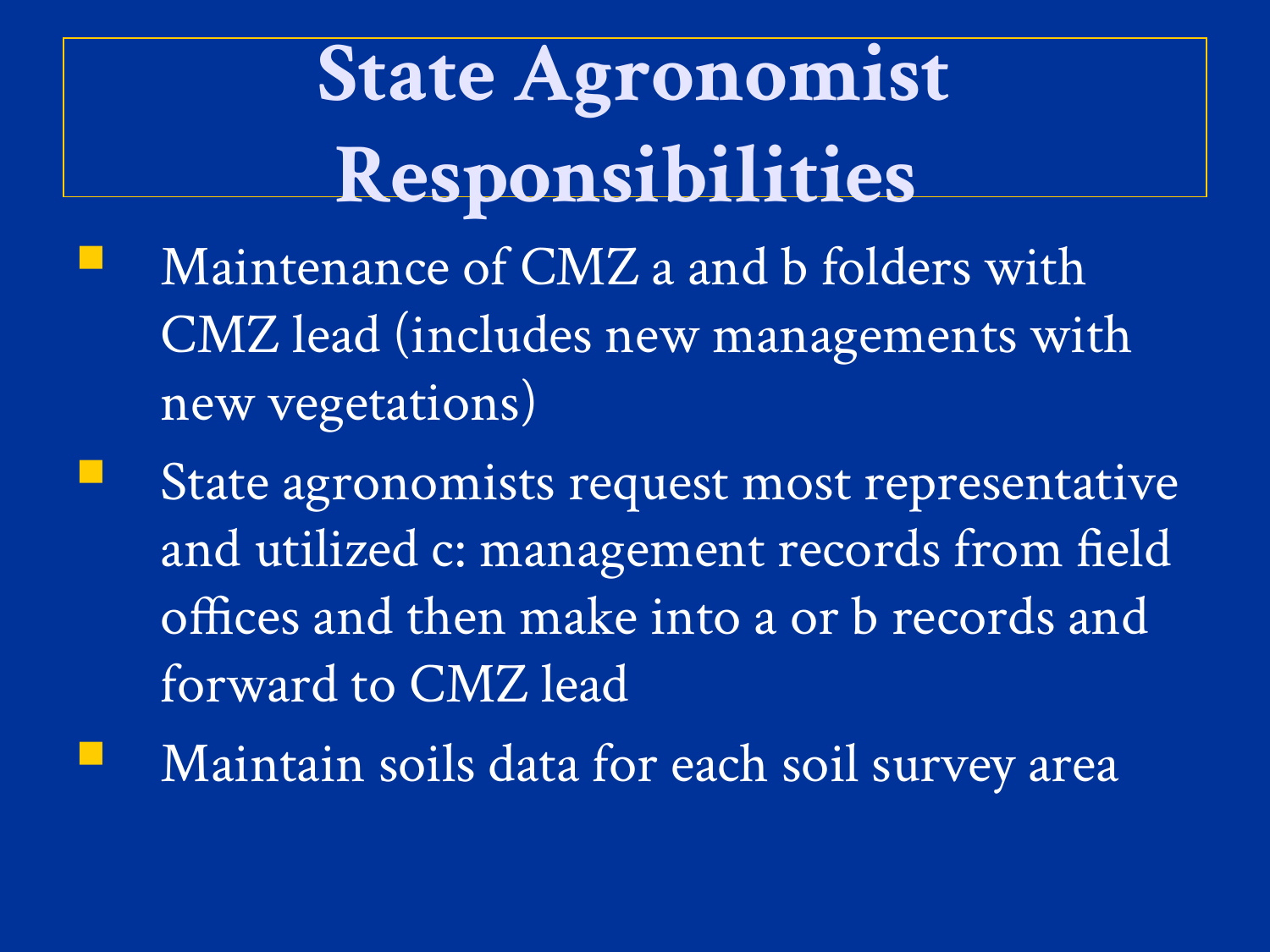

# State Agronomist Responsibilities
Maintenance of CMZ a and b folders with CMZ lead (includes new managements with new vegetations)
State agronomists request most representative and utilized c: management records from field offices and then make into a or b records and forward to CMZ lead
Maintain soils data for each soil survey area